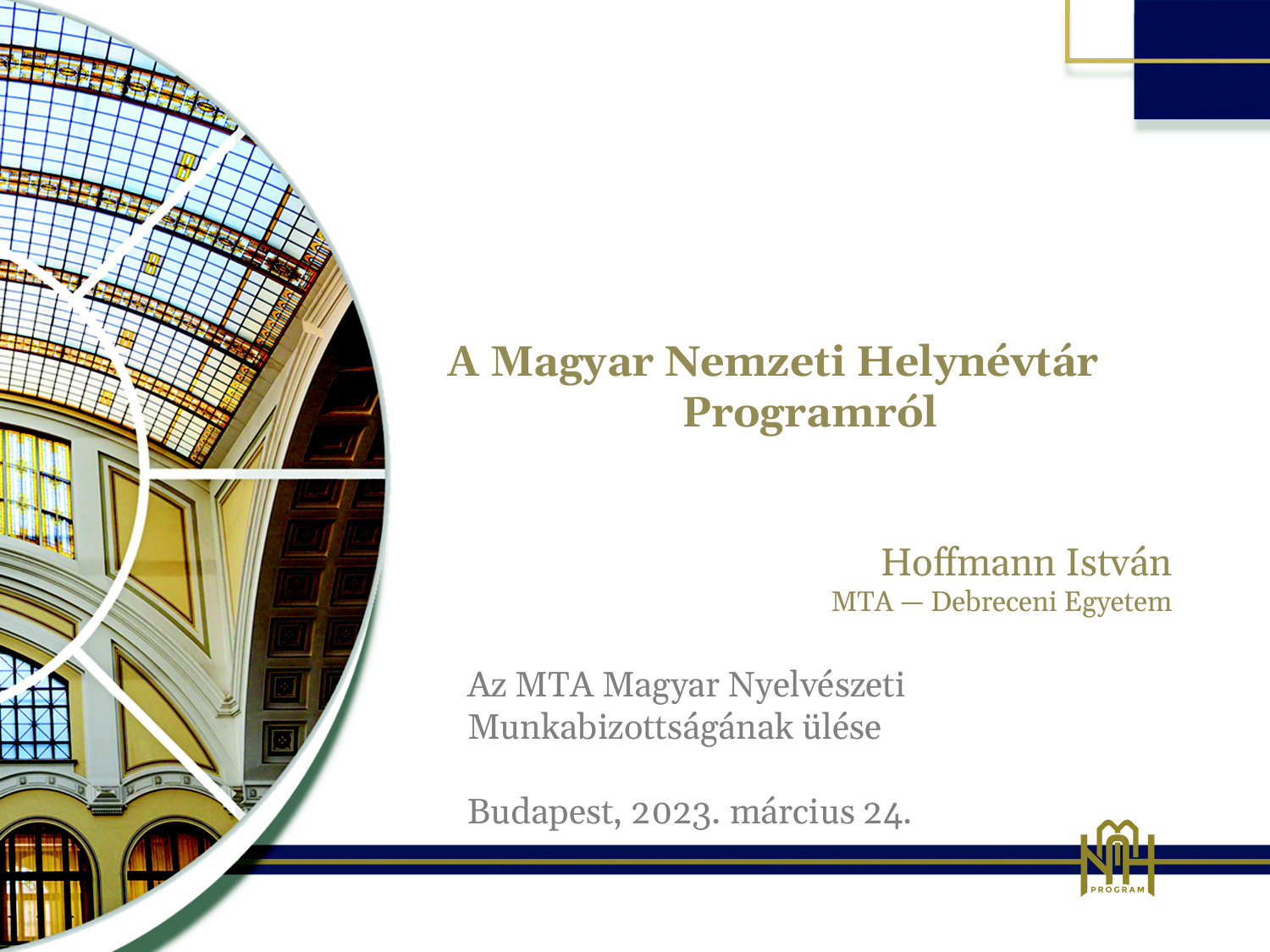

A Magyar Nemzeti Helynévtár
Programról

Hoffmann István
MTA — Debreceni Egyetem
Az MTA Magyar Nyelvészeti Munkabizottságának ülése

Budapest, 2023. március 24.